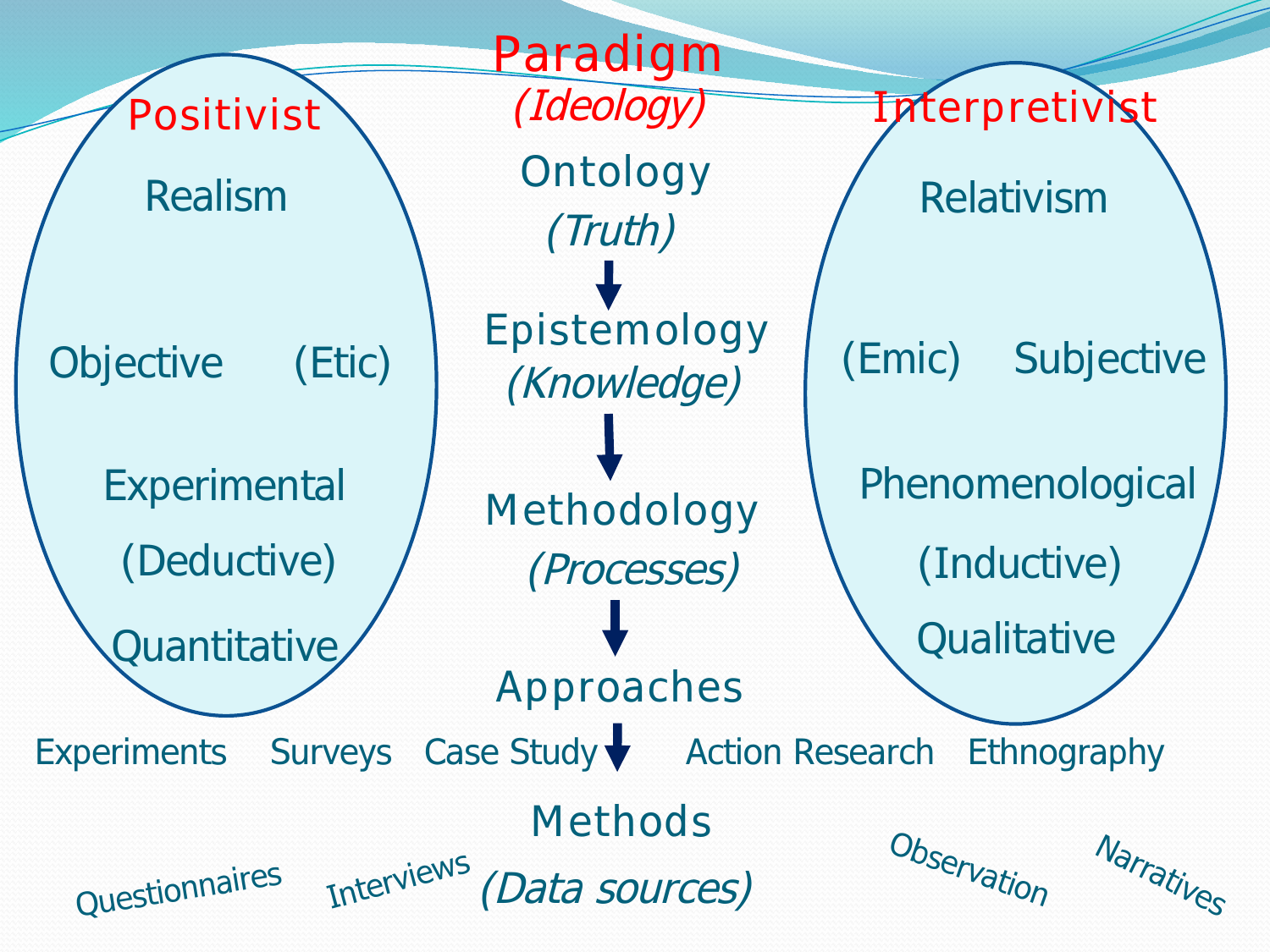

Paradigm

(Ideology)
Interpretivist
Positivist
Ontology
Realism
Relativism
(Truth)
Epistemology
Subjective
(Emic)
Objective
(Etic)
(Knowledge)
Phenomenological
Experimental
Methodology
(Deductive)
(Inductive)
(Processes)
Qualitative
Quantitative
Approaches
Experiments    Surveys   Case Study        Action Research   Ethnography
Methods
Observation
Narratives
Interviews
(Data sources)
Questionnaires